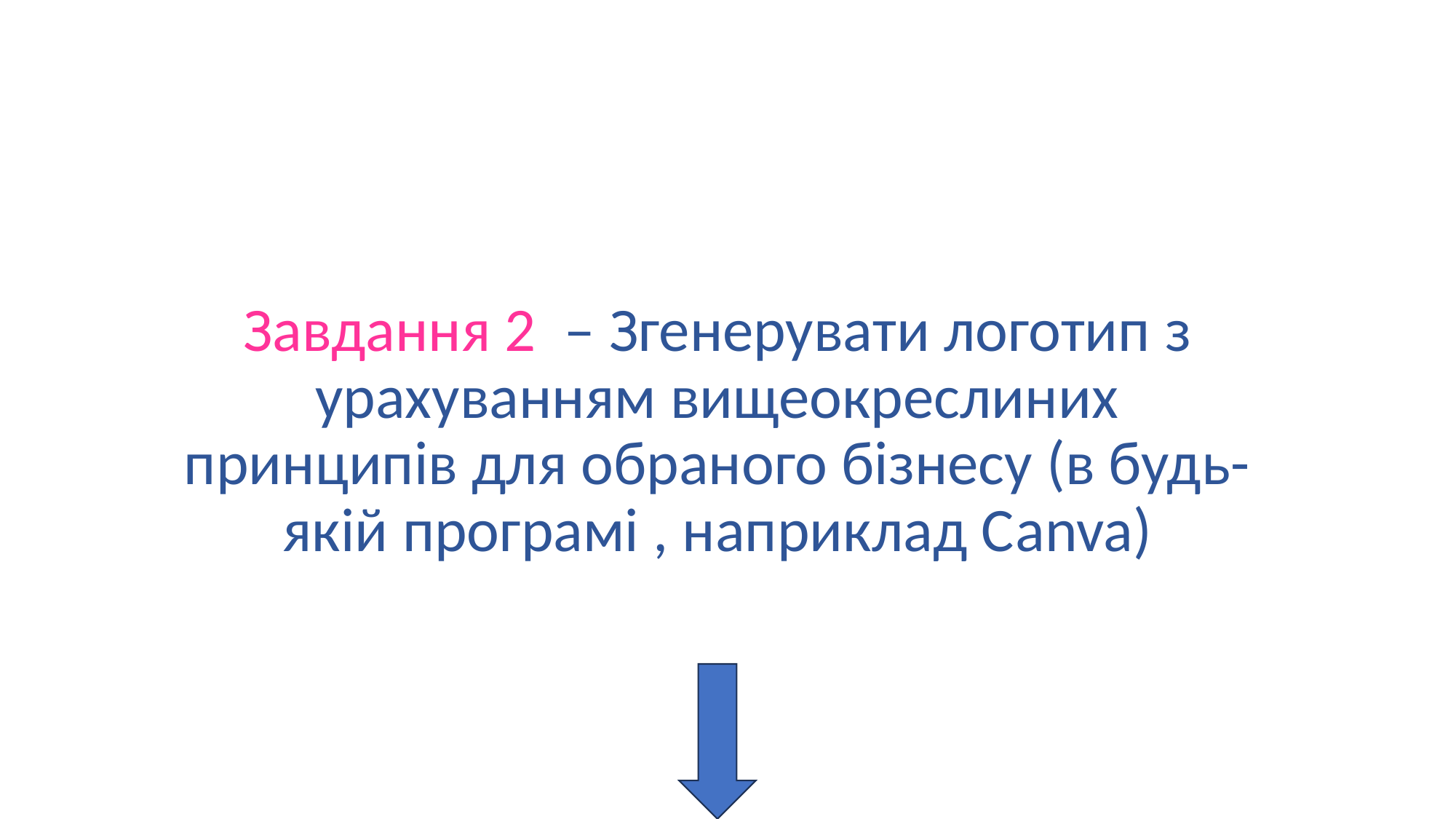

# Завдання 2  – Згенерувати логотип з урахуванням вищеокреслиних принципів для обраного бізнесу (в будь-якій програмі , наприклад Canva)